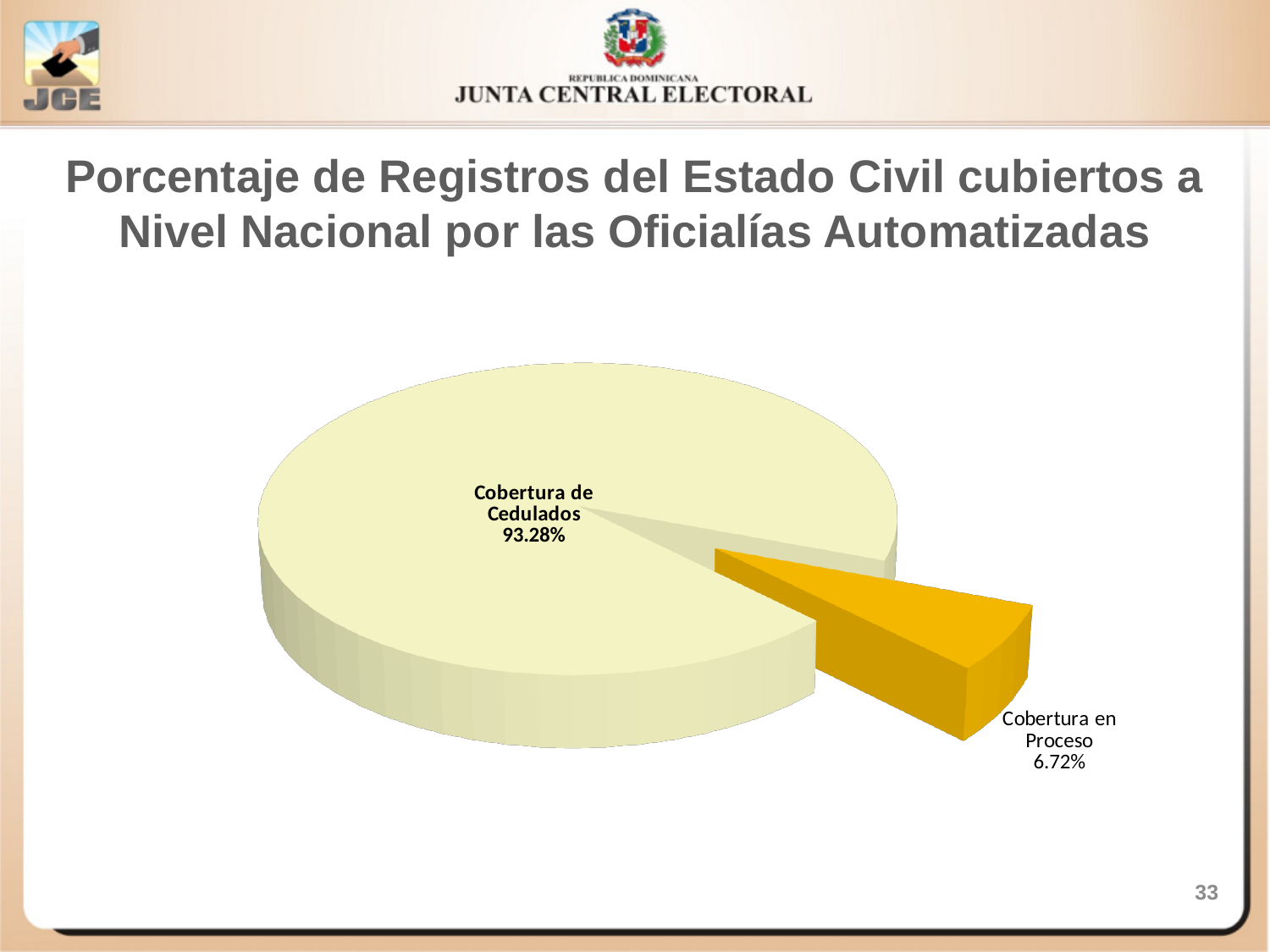

Porcentaje de Registros del Estado Civil cubiertos a Nivel Nacional por las Oficialías Automatizadas

[unsupported chart]

33